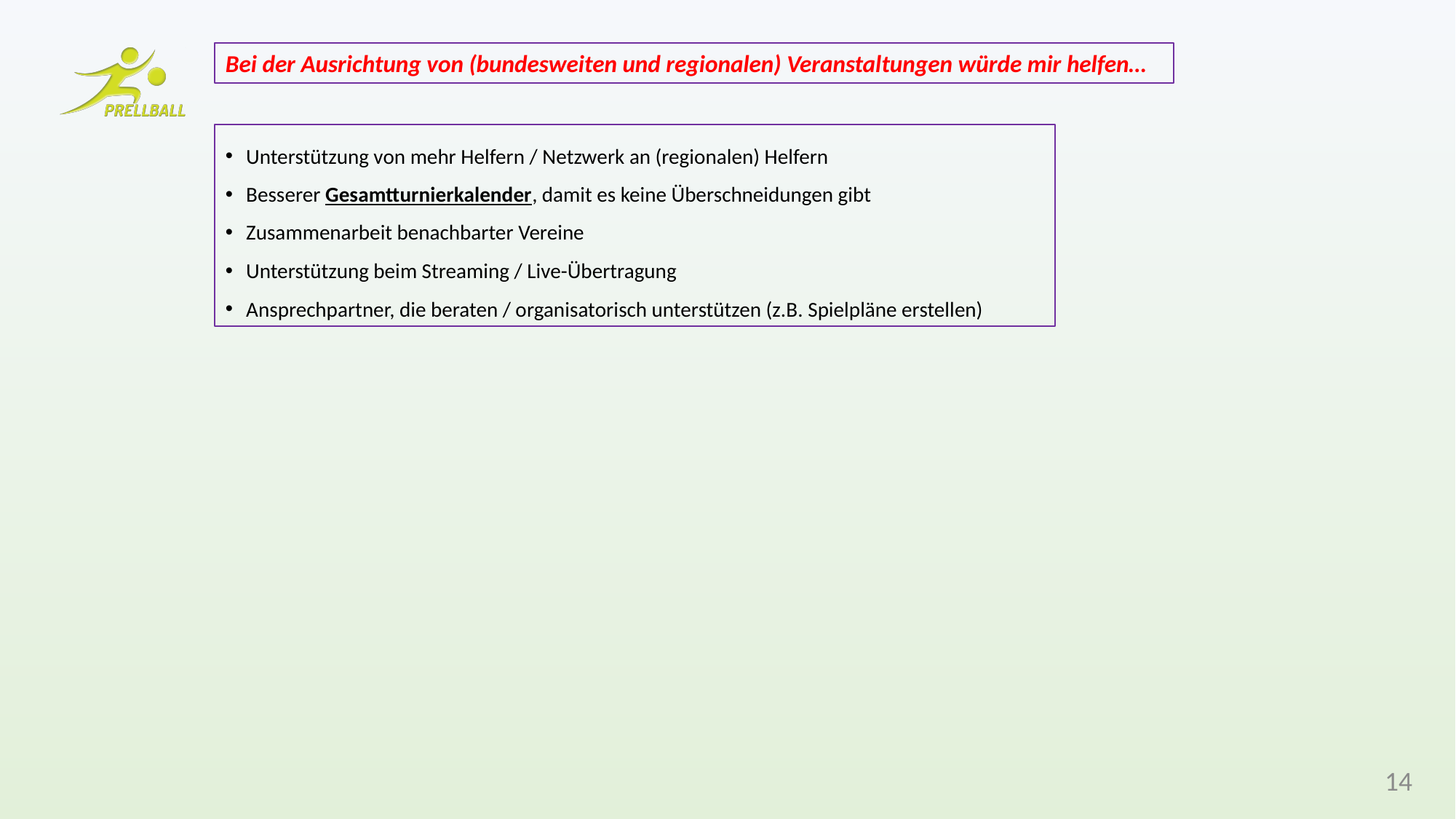

Bei der Ausrichtung von (bundesweiten und regionalen) Veranstaltungen würde mir helfen…
Unterstützung von mehr Helfern / Netzwerk an (regionalen) Helfern
Besserer Gesamtturnierkalender, damit es keine Überschneidungen gibt
Zusammenarbeit benachbarter Vereine
Unterstützung beim Streaming / Live-Übertragung
Ansprechpartner, die beraten / organisatorisch unterstützen (z.B. Spielpläne erstellen)
14